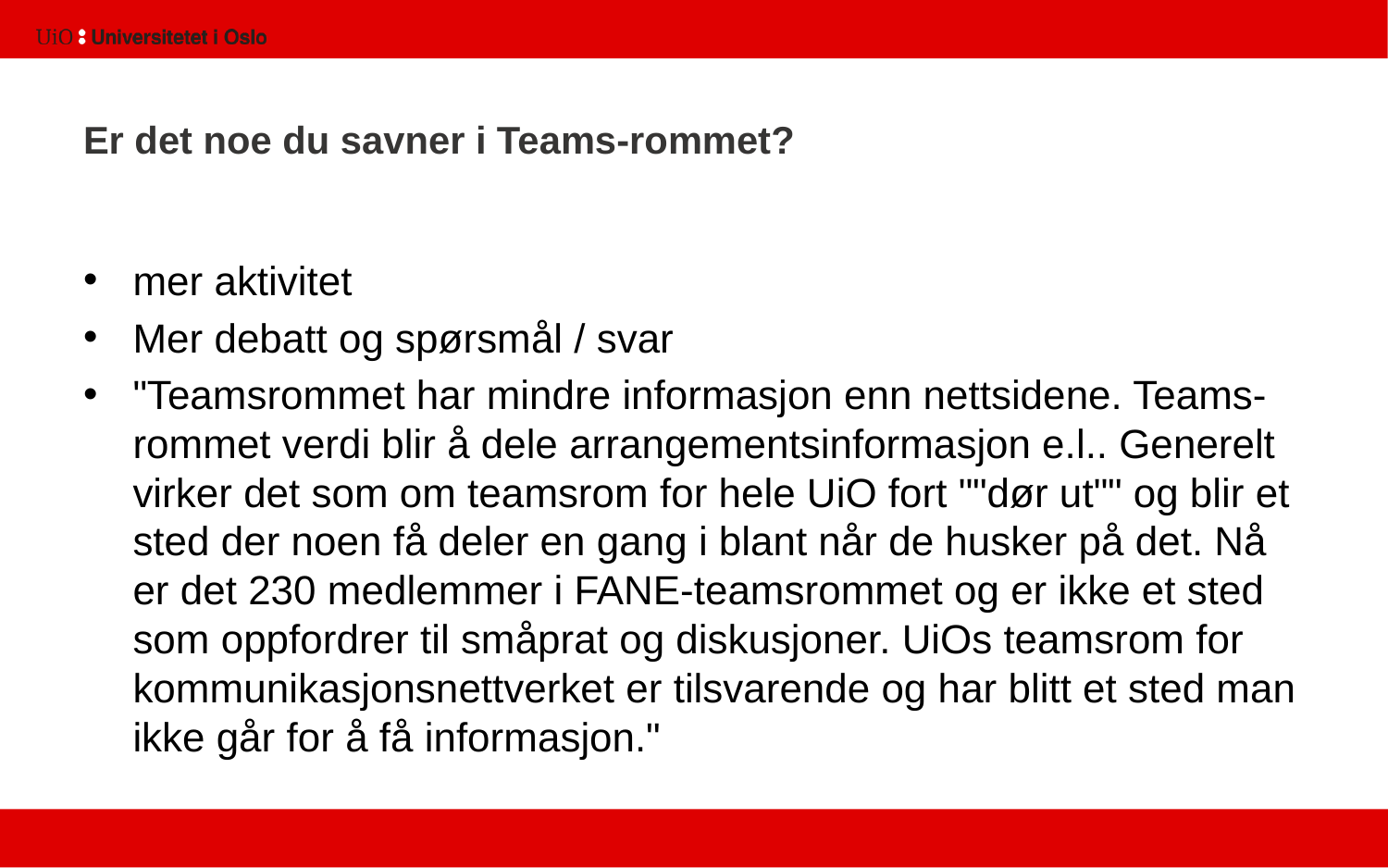

# Er det noe du savner i Teams-rommet?
mer aktivitet
Mer debatt og spørsmål / svar
"Teamsrommet har mindre informasjon enn nettsidene. Teams-rommet verdi blir å dele arrangementsinformasjon e.l.. Generelt virker det som om teamsrom for hele UiO fort ""dør ut"" og blir et sted der noen få deler en gang i blant når de husker på det. Nå er det 230 medlemmer i FANE-teamsrommet og er ikke et sted som oppfordrer til småprat og diskusjoner. UiOs teamsrom for kommunikasjonsnettverket er tilsvarende og har blitt et sted man ikke går for å få informasjon."